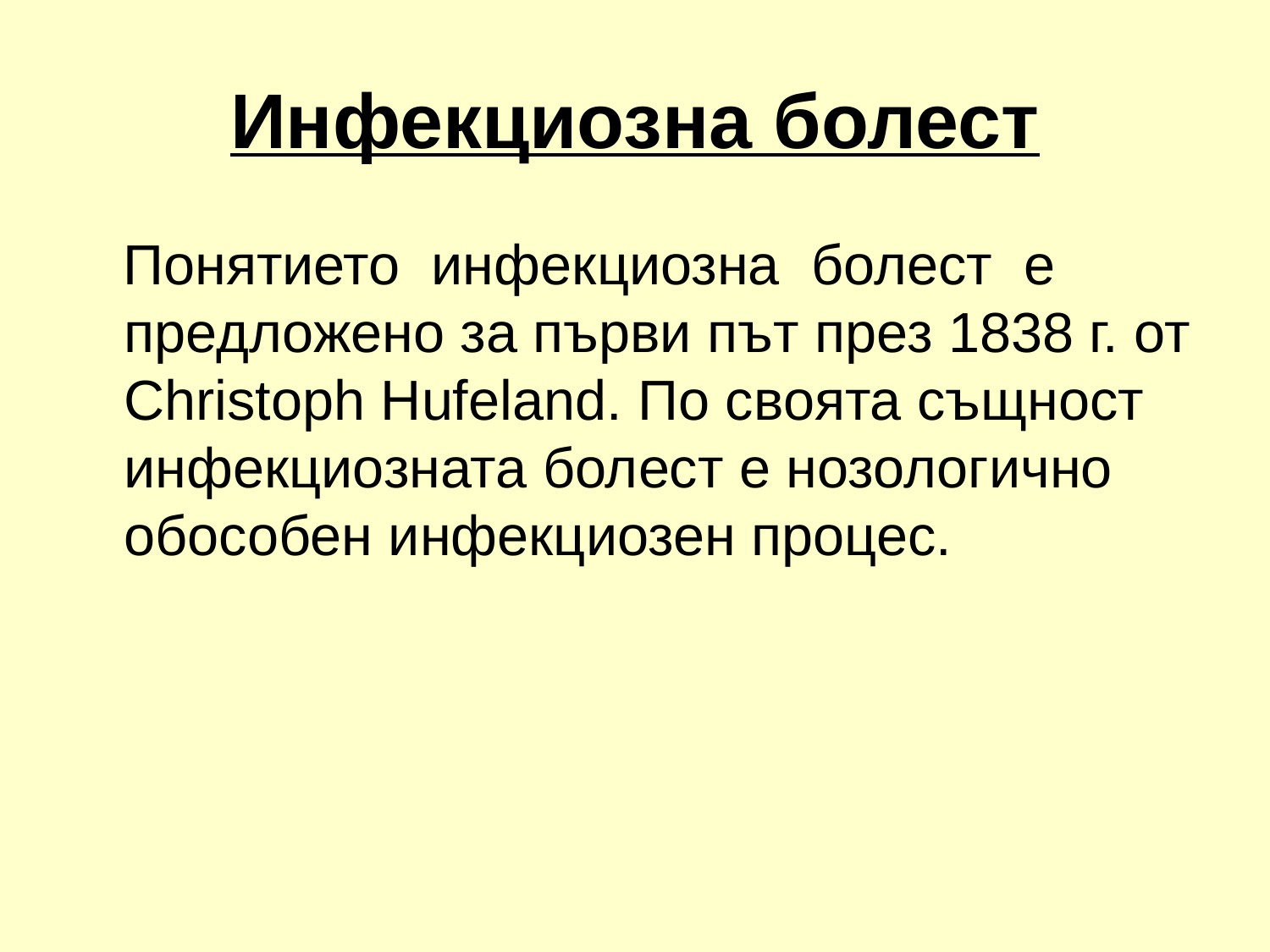

# Инфекциозна болест
   Понятието  инфекциозна  болест  е  предложено за първи път през 1838 г. от Christoph Hufeland. По своята същност инфекциозната болест е нозологично обособен инфекциозен процес.